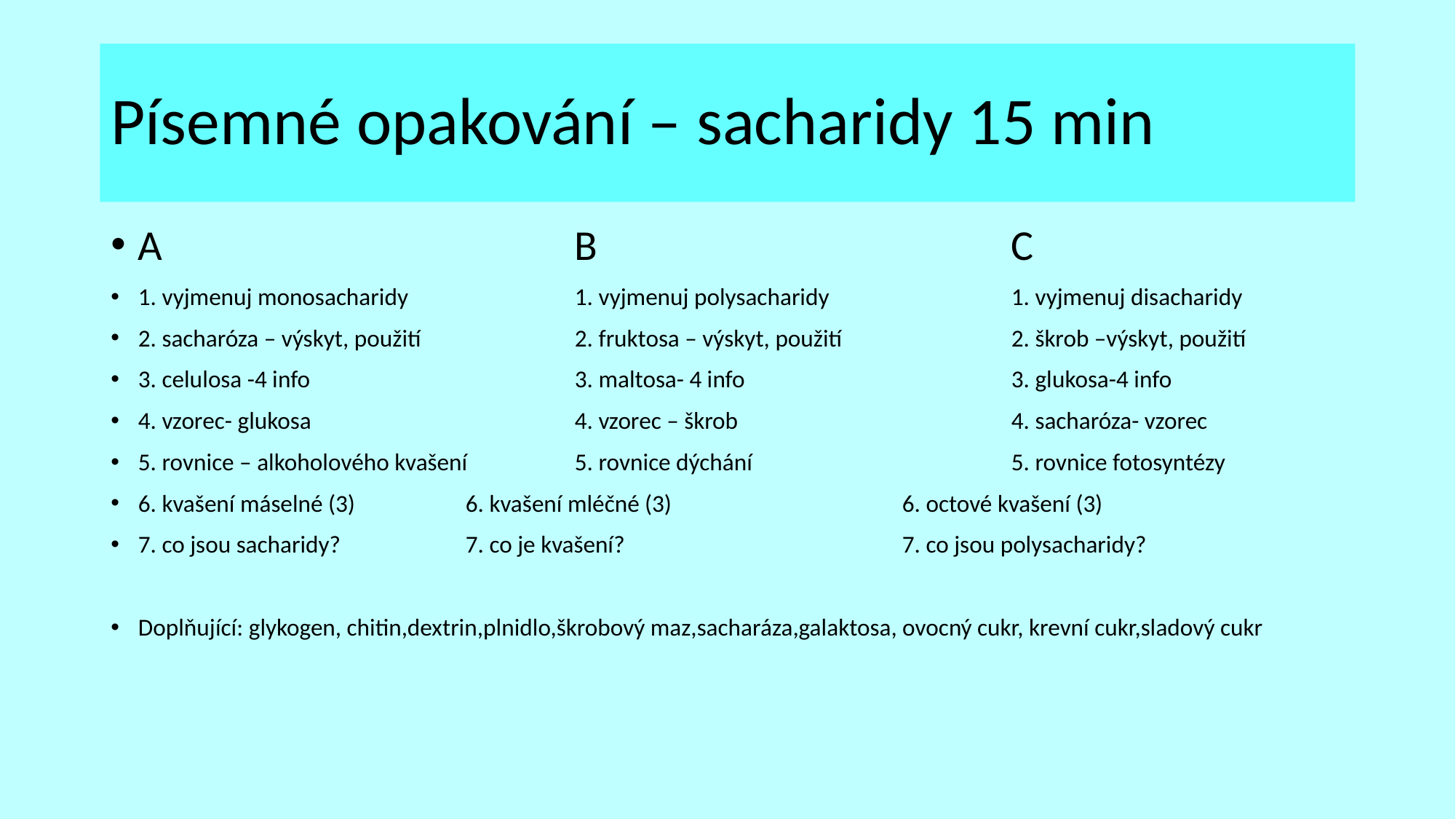

# Písemné opakování – sacharidy 15 min
A				B				C
1. vyjmenuj monosacharidy		1. vyjmenuj polysacharidy		1. vyjmenuj disacharidy
2. sacharóza – výskyt, použití		2. fruktosa – výskyt, použití		2. škrob –výskyt, použití
3. celulosa -4 info			3. maltosa- 4 info			3. glukosa-4 info
4. vzorec- glukosa			4. vzorec – škrob			4. sacharóza- vzorec
5. rovnice – alkoholového kvašení	5. rovnice dýchání			5. rovnice fotosyntézy
6. kvašení máselné (3)		6. kvašení mléčné (3)			6. octové kvašení (3)
7. co jsou sacharidy?		7. co je kvašení?			7. co jsou polysacharidy?

Doplňující: glykogen, chitin,dextrin,plnidlo,škrobový maz,sacharáza,galaktosa, ovocný cukr, krevní cukr,sladový cukr